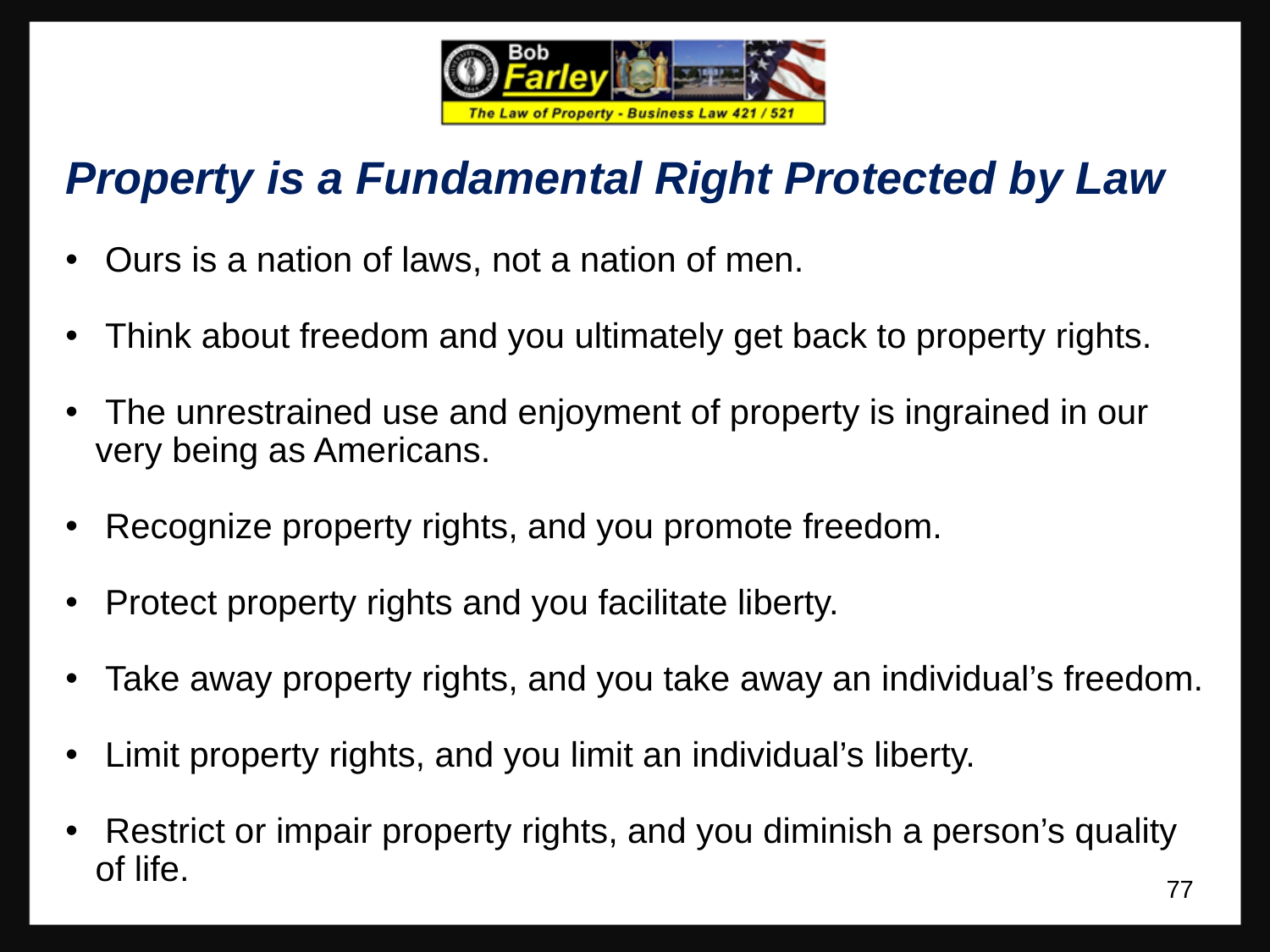

Property is a Fundamental Right Protected by Law

 Ours is a nation of laws, not a nation of men.

 Think about freedom and you ultimately get back to property rights.

 The unrestrained use and enjoyment of property is ingrained in our very being as Americans.

 Recognize property rights, and you promote freedom.

 Protect property rights and you facilitate liberty.

 Take away property rights, and you take away an individual’s freedom.

 Limit property rights, and you limit an individual’s liberty.

 Restrict or impair property rights, and you diminish a person’s quality of life.
77